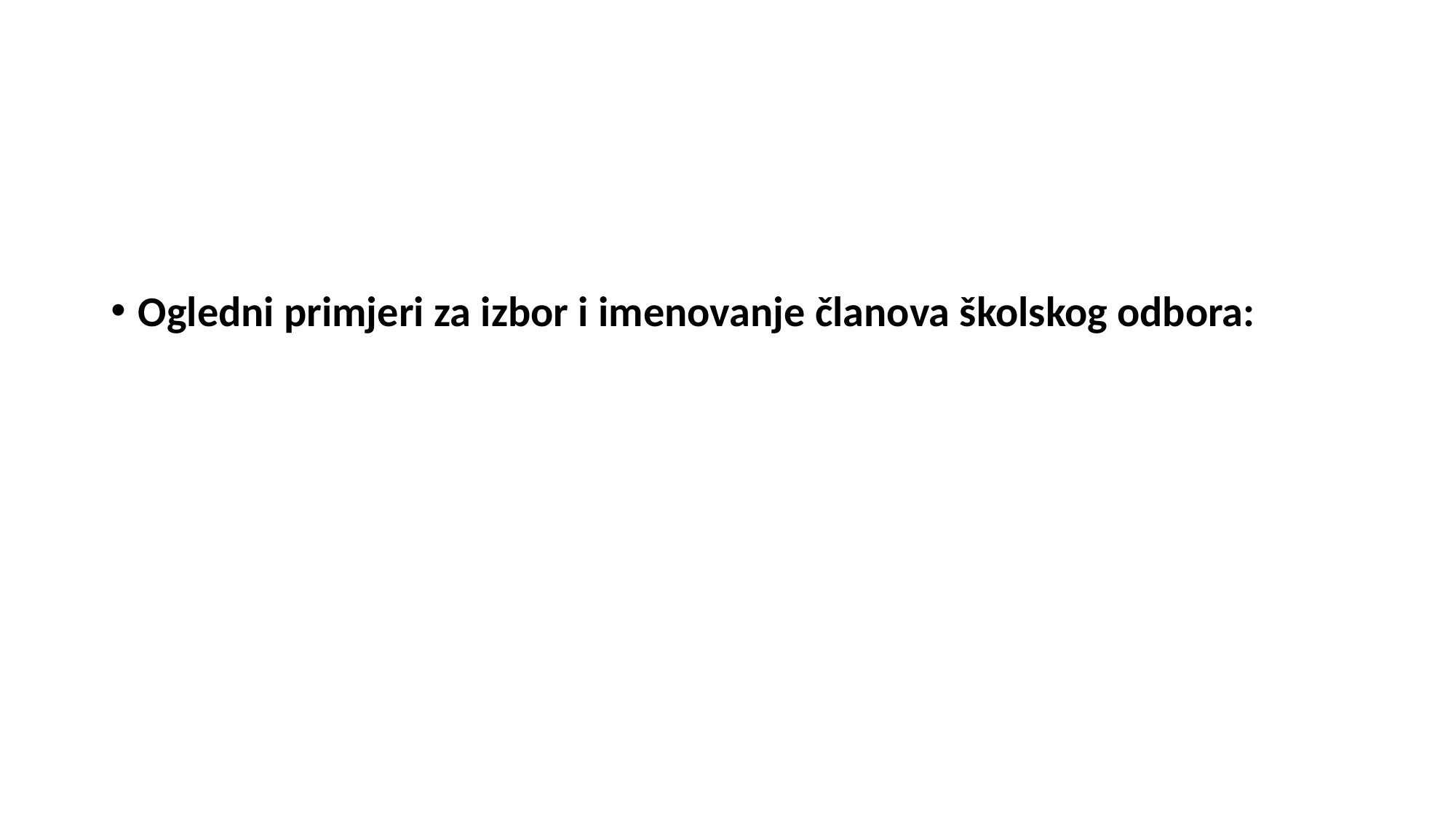

#

Ogledni primjeri za izbor i imenovanje članova školskog odbora: